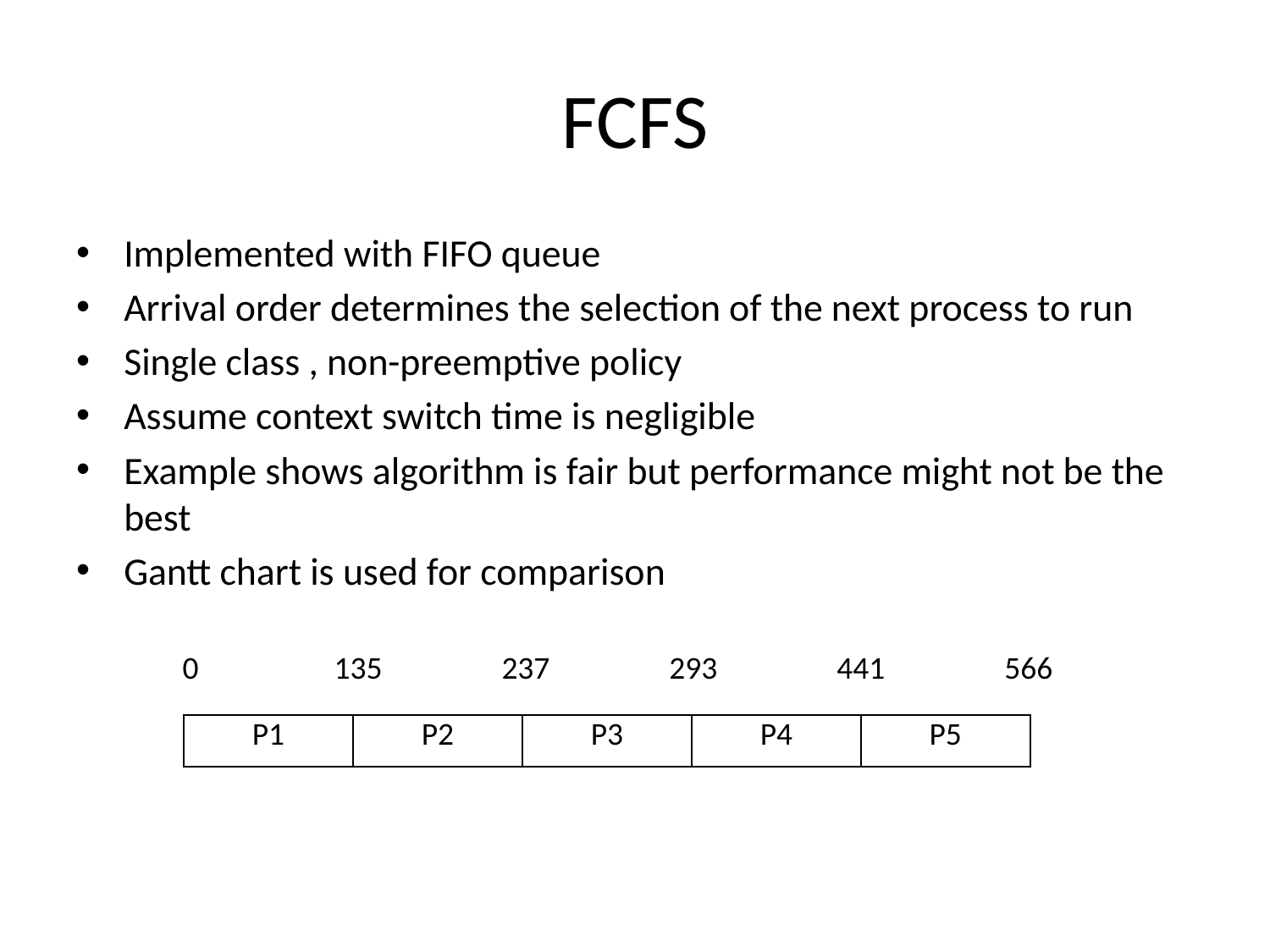

# FCFS
Implemented with FIFO queue
Arrival order determines the selection of the next process to run
Single class , non-preemptive policy
Assume context switch time is negligible
Example shows algorithm is fair but performance might not be the best
Gantt chart is used for comparison
| 0 | 135 | 237 | 293 | 441 | 566 |
| --- | --- | --- | --- | --- | --- |
| P1 | P2 | P3 | P4 | P5 |
| --- | --- | --- | --- | --- |